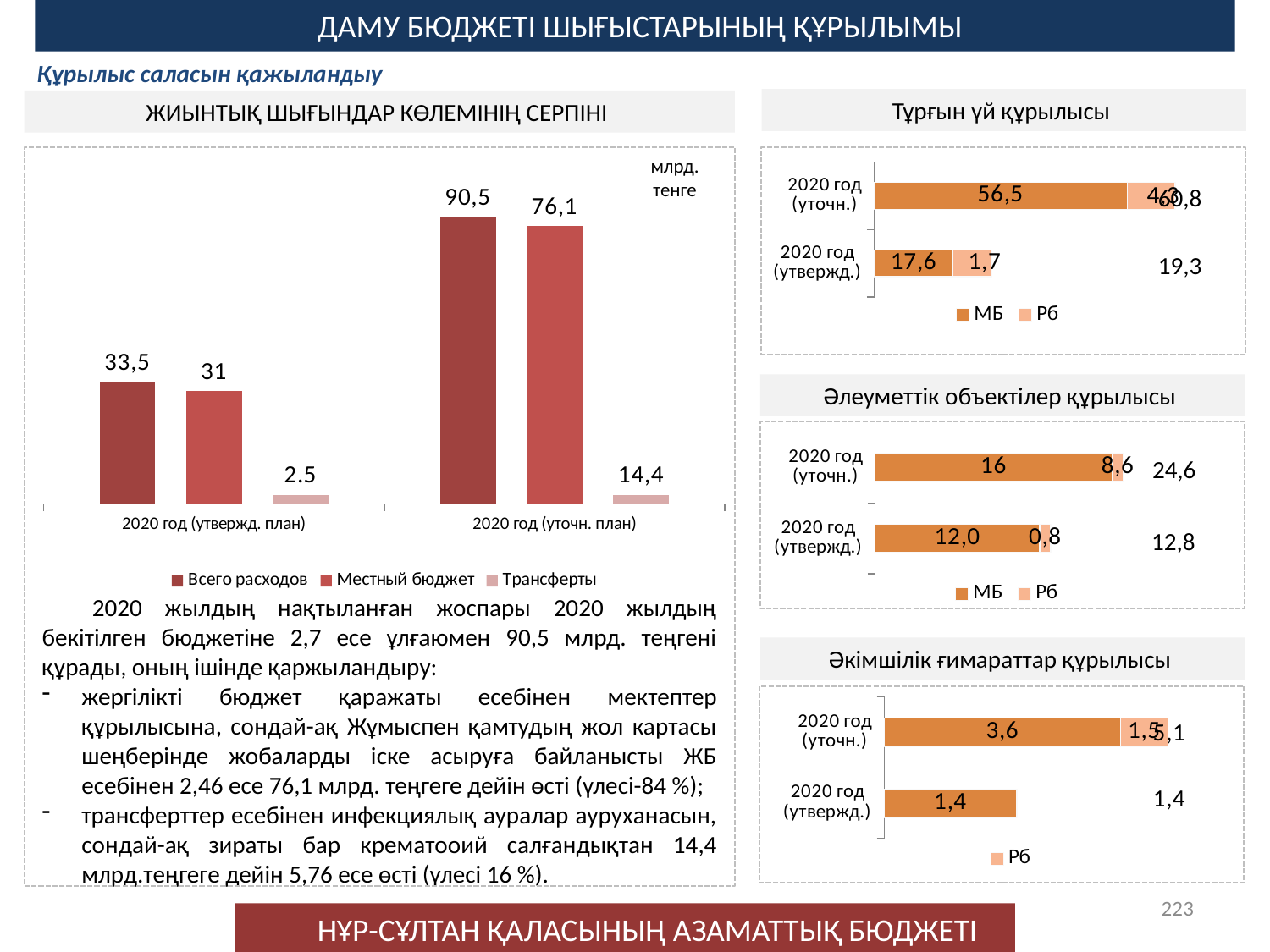

ДАМУ БЮДЖЕТІ ШЫҒЫСТАРЫНЫҢ ҚҰРЫЛЫМЫ

Құрылыс саласын қажыландыу
Тұрғын үй құрылысы

### Chart

| Category | МБ | Рб |
|---|---|---|
| 2020 год (утвержд.) | 17.6 | 8.7 |
| 2020 год (уточн.) | 56.6 | 10.7 |
60,8
19,3

ЖИЫНТЫҚ ШЫҒЫНДАР КӨЛЕМІНІҢ СЕРПІНІ

### Chart

| Category | Всего расходов | Местный бюджет | Трансферты |
|---|---|---|---|
| 2020 год (утвержд. план) | 33.5 | 31.0 | 2.5 |
| 2020 год (уточн. план) | 78.9 | 76.4 | 2.5 |
млрд. тенге
Әлеуметтік объектілер құрылысы

### Chart

| Category | МБ | Рб |
|---|---|---|
| 2020 год (утвержд.) | 12.0 | 0.8 |
| 2020 год (уточн.) | 17.3 | 0.8 |
24,6
12,8

2020 жылдың нақтыланған жоспары 2020 жылдың бекітілген бюджетіне 2,7 есе ұлғаюмен 90,5 млрд. теңгені құрады, оның ішінде қаржыландыру:
жергілікті бюджет қаражаты есебінен мектептер құрылысына, сондай-ақ Жұмыспен қамтудың жол картасы шеңберінде жобаларды іске асыруға байланысты ЖБ есебінен 2,46 есе 76,1 млрд. теңгеге дейін өсті (үлесі-84 %);
трансферттер есебінен инфекциялық ауралар ауруханасын, сондай-ақ зираты бар крематооий салғандықтан 14,4 млрд.теңгеге дейін 5,76 есе өсті (үлесі 16 %).
Әкімшілік ғимараттар құрылысы

### Chart

| Category | МБ | Рб |
|---|---|---|
| 2020 год (утвержд.) | 1.4 | None |
| 2020 год (уточн.) | 2.5 | 0.5 |
223
НҰР-СҰЛТАН ҚАЛАСЫНЫҢ АЗАМАТТЫҚ БЮДЖЕТІ